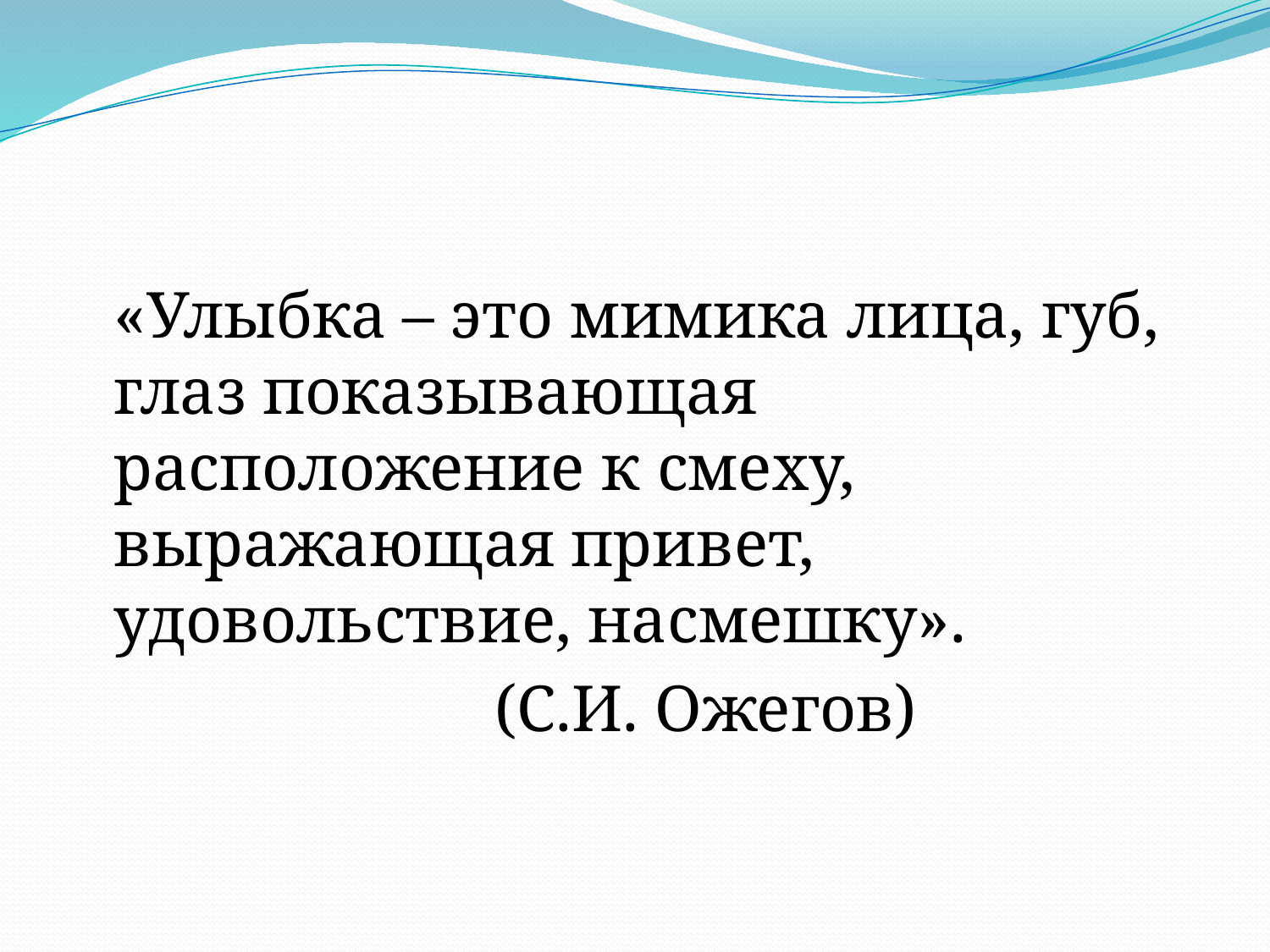

#
	«Улыбка – это мимика лица, губ, глаз показывающая расположение к смеху, выражающая привет, удовольствие, насмешку».
				(С.И. Ожегов)